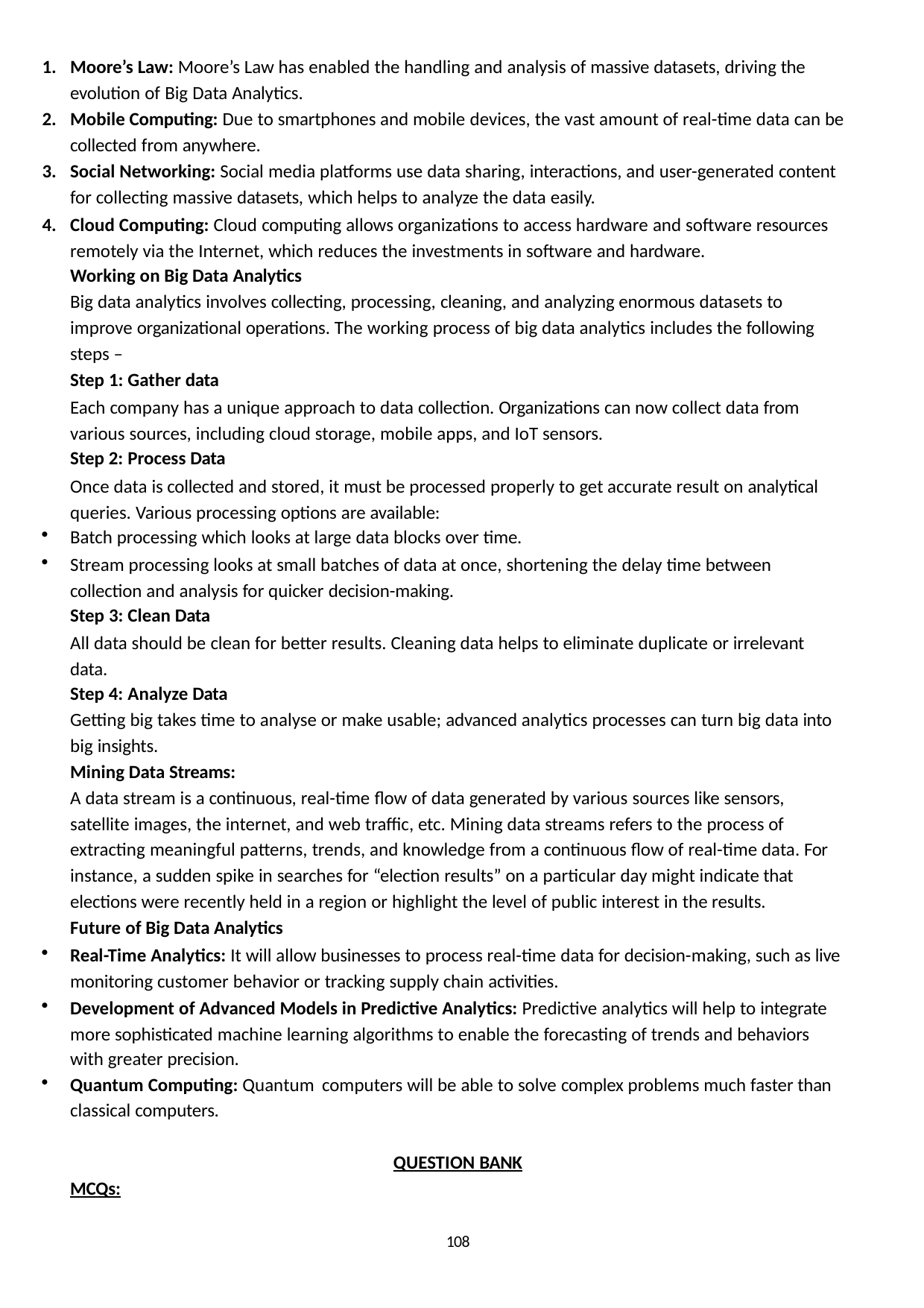

Moore’s Law: Moore’s Law has enabled the handling and analysis of massive datasets, driving the evolution of Big Data Analytics.
Mobile Computing: Due to smartphones and mobile devices, the vast amount of real-time data can be collected from anywhere.
Social Networking: Social media platforms use data sharing, interactions, and user-generated content for collecting massive datasets, which helps to analyze the data easily.
Cloud Computing: Cloud computing allows organizations to access hardware and software resources remotely via the Internet, which reduces the investments in software and hardware.
Working on Big Data Analytics
Big data analytics involves collecting, processing, cleaning, and analyzing enormous datasets to
improve organizational operations. The working process of big data analytics includes the following steps –
Step 1: Gather data
Each company has a unique approach to data collection. Organizations can now collect data from various sources, including cloud storage, mobile apps, and IoT sensors.
Step 2: Process Data
Once data is collected and stored, it must be processed properly to get accurate result on analytical queries. Various processing options are available:
Batch processing which looks at large data blocks over time.
Stream processing looks at small batches of data at once, shortening the delay time between collection and analysis for quicker decision-making.
Step 3: Clean Data
All data should be clean for better results. Cleaning data helps to eliminate duplicate or irrelevant data.
Step 4: Analyze Data
Getting big takes time to analyse or make usable; advanced analytics processes can turn big data into big insights.
Mining Data Streams:
A data stream is a continuous, real-time flow of data generated by various sources like sensors, satellite images, the internet, and web traffic, etc. Mining data streams refers to the process of extracting meaningful patterns, trends, and knowledge from a continuous flow of real-time data. For instance, a sudden spike in searches for “election results” on a particular day might indicate that elections were recently held in a region or highlight the level of public interest in the results.
Future of Big Data Analytics
Real-Time Analytics: It will allow businesses to process real-time data for decision-making, such as live monitoring customer behavior or tracking supply chain activities.
Development of Advanced Models in Predictive Analytics: Predictive analytics will help to integrate more sophisticated machine learning algorithms to enable the forecasting of trends and behaviors
with greater precision.
Quantum Computing: Quantum computers will be able to solve complex problems much faster than classical computers.

QUESTION BANK
MCQs:
108